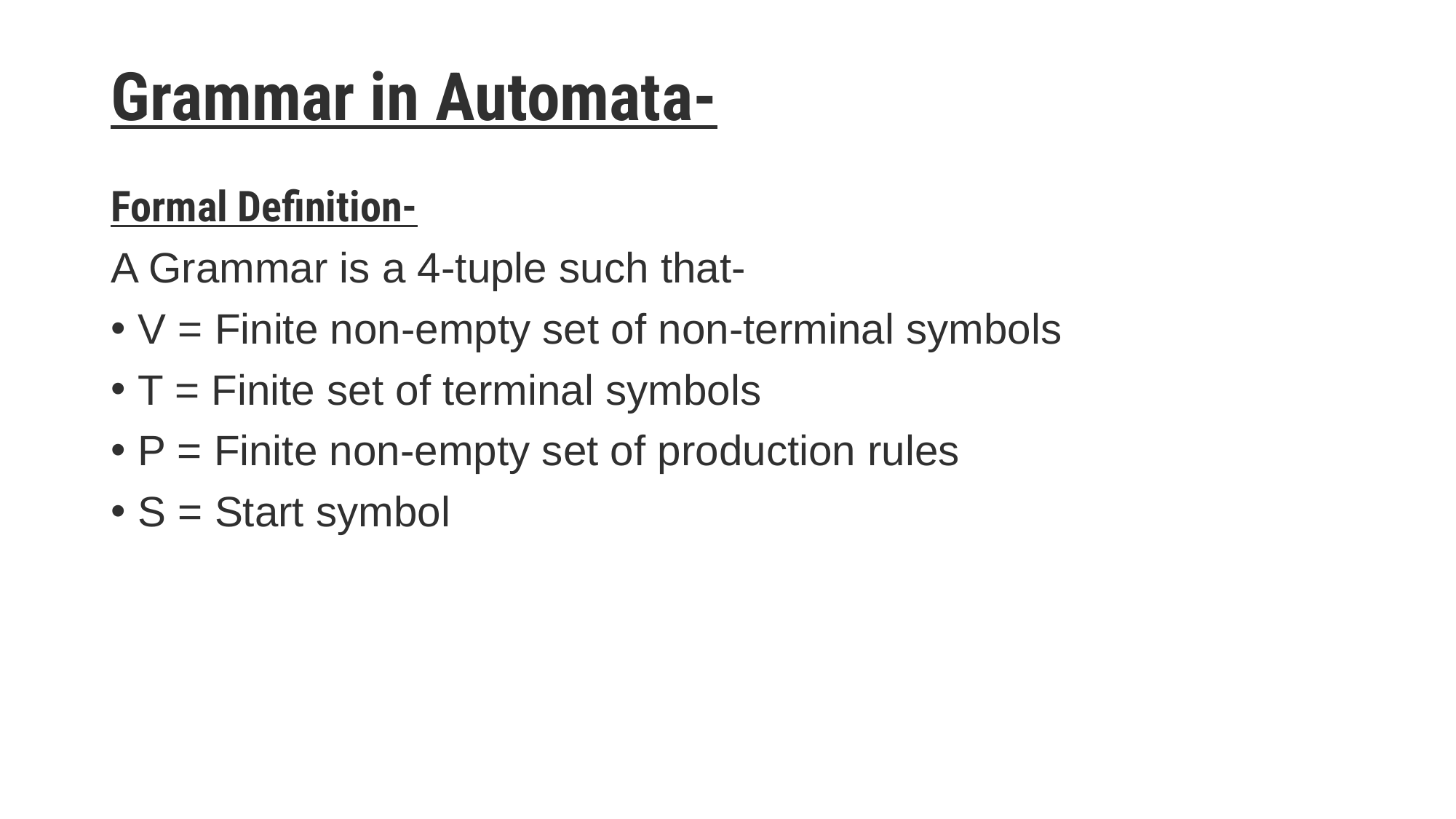

# Grammar in Automata-
Formal Definition-
A Grammar is a 4-tuple such that-
V = Finite non-empty set of non-terminal symbols
T = Finite set of terminal symbols
P = Finite non-empty set of production rules
S = Start symbol